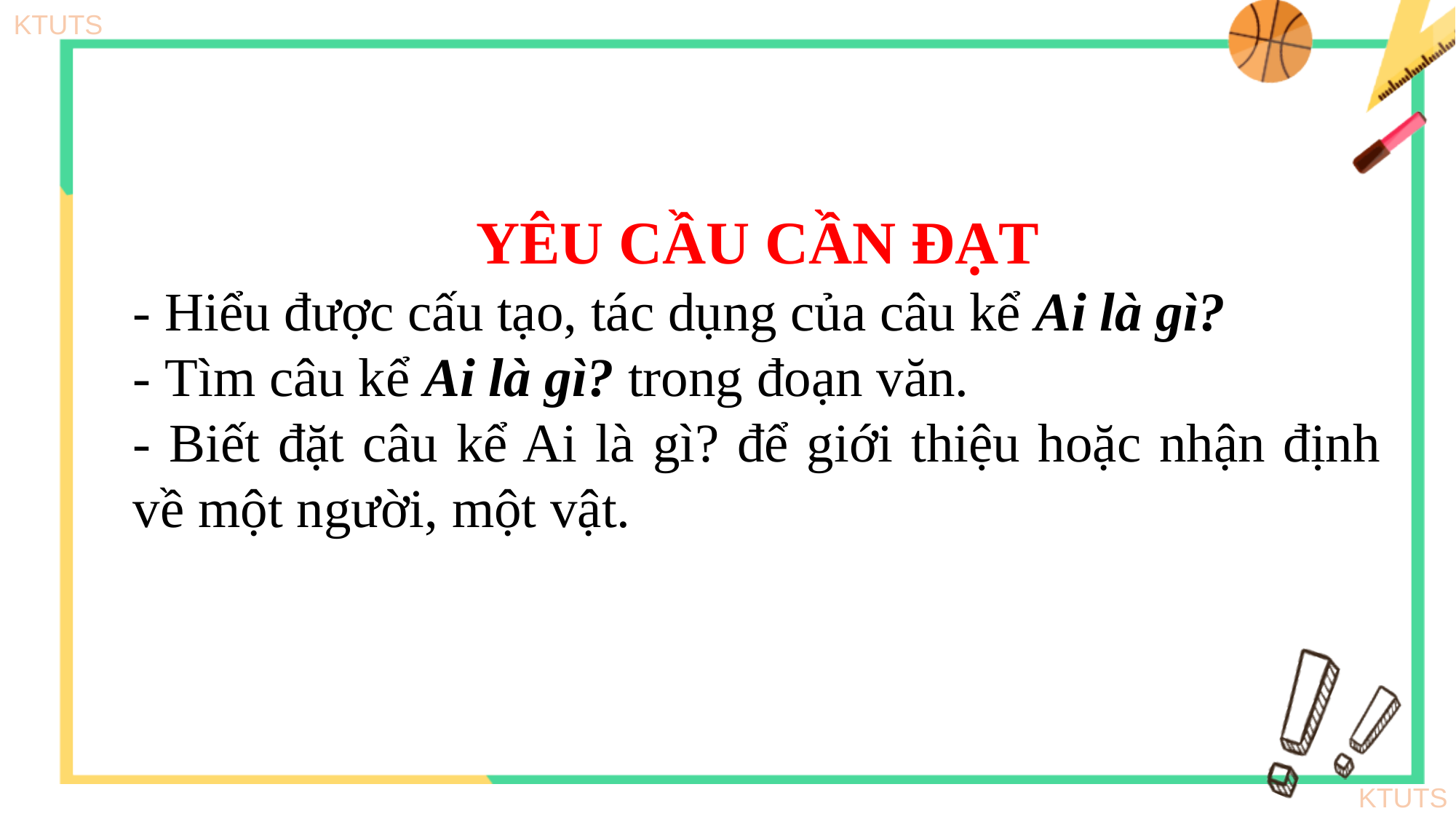

YÊU CẦU CẦN ĐẠT
- Hiểu được cấu tạo, tác dụng của câu kể Ai là gì?
- Tìm câu kể Ai là gì? trong đoạn văn.
- Biết đặt câu kể Ai là gì? để giới thiệu hoặc nhận định về một người, một vật.